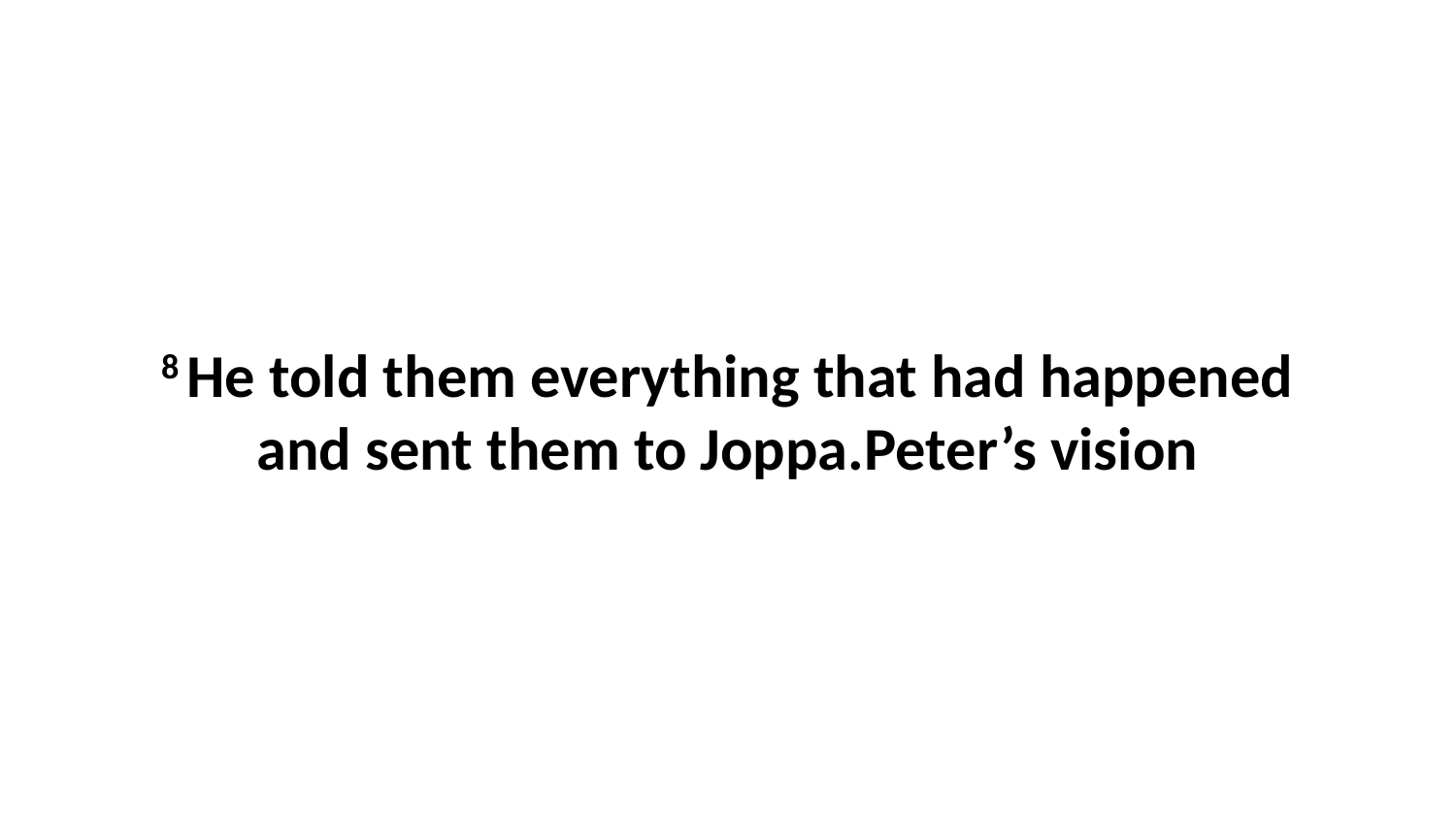

8 He told them everything that had happened and sent them to Joppa.Peter’s vision